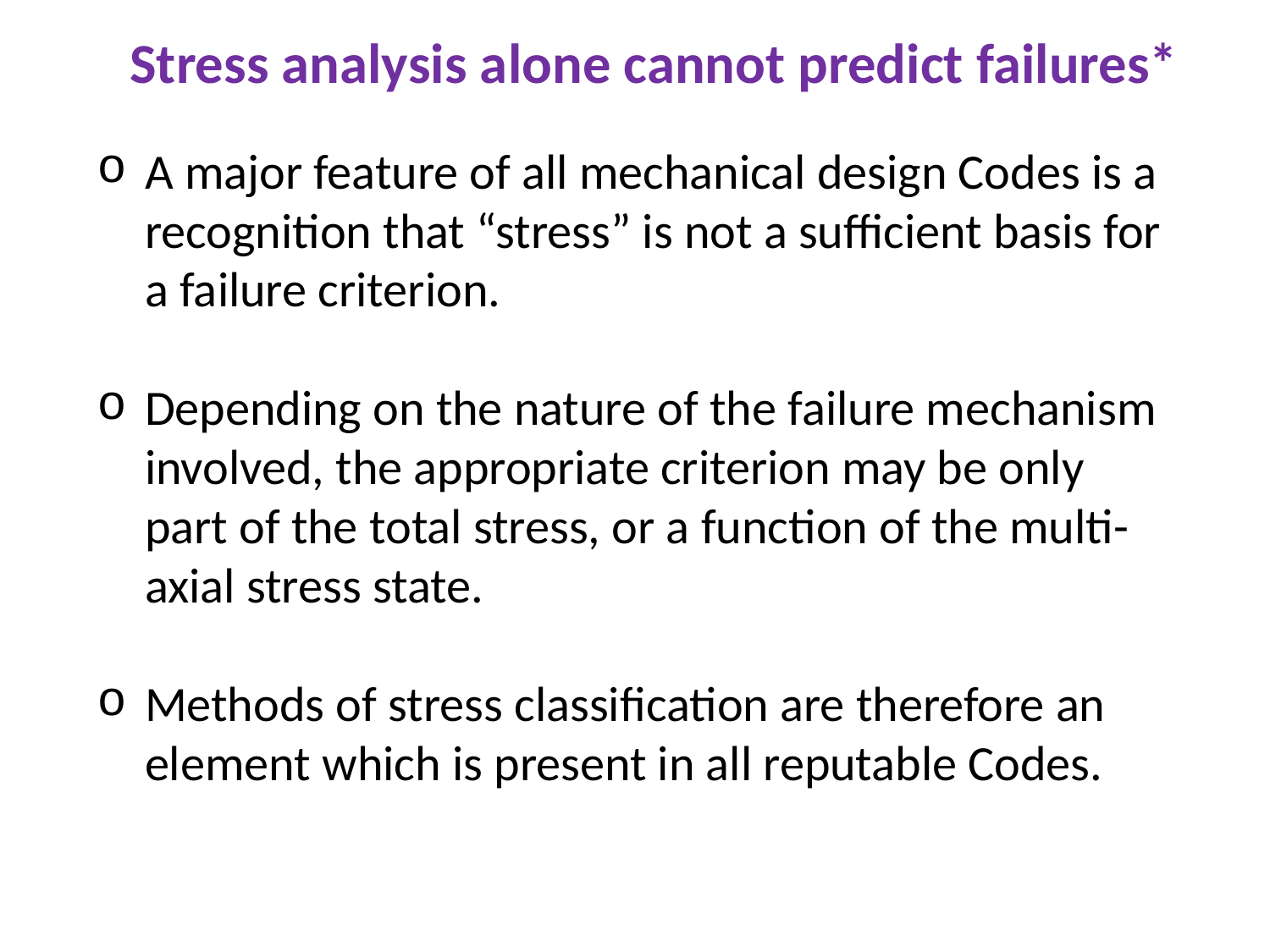

Stress analysis alone cannot predict failures*
A major feature of all mechanical design Codes is a recognition that “stress” is not a sufficient basis for a failure criterion.

Depending on the nature of the failure mechanism involved, the appropriate criterion may be only part of the total stress, or a function of the multi-axial stress state.

Methods of stress classification are therefore an element which is present in all reputable Codes.